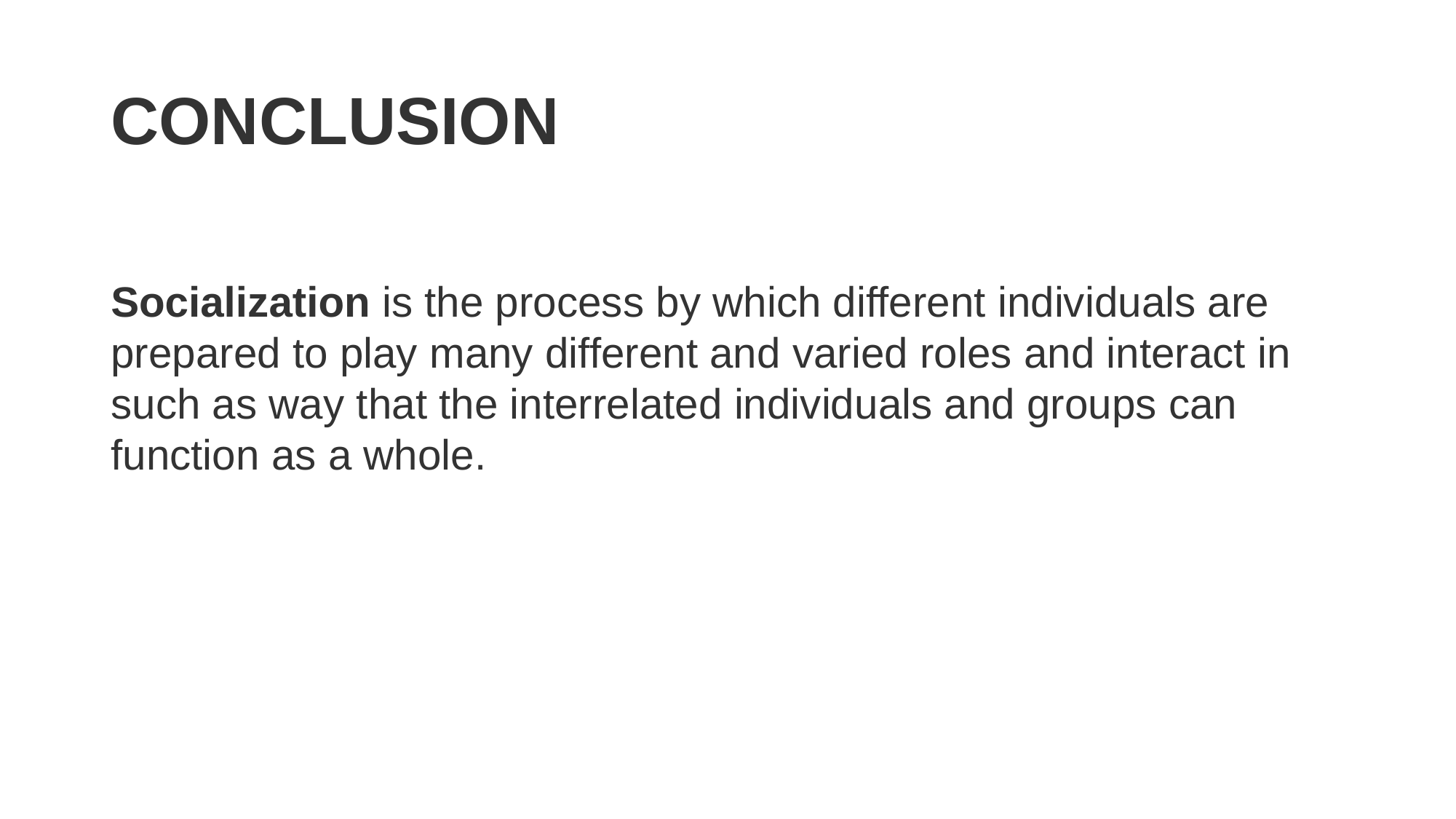

# CONCLUSION
Socialization is the process by which different individuals are prepared to play many different and varied roles and interact in such as way that the interrelated individuals and groups can function as a whole.